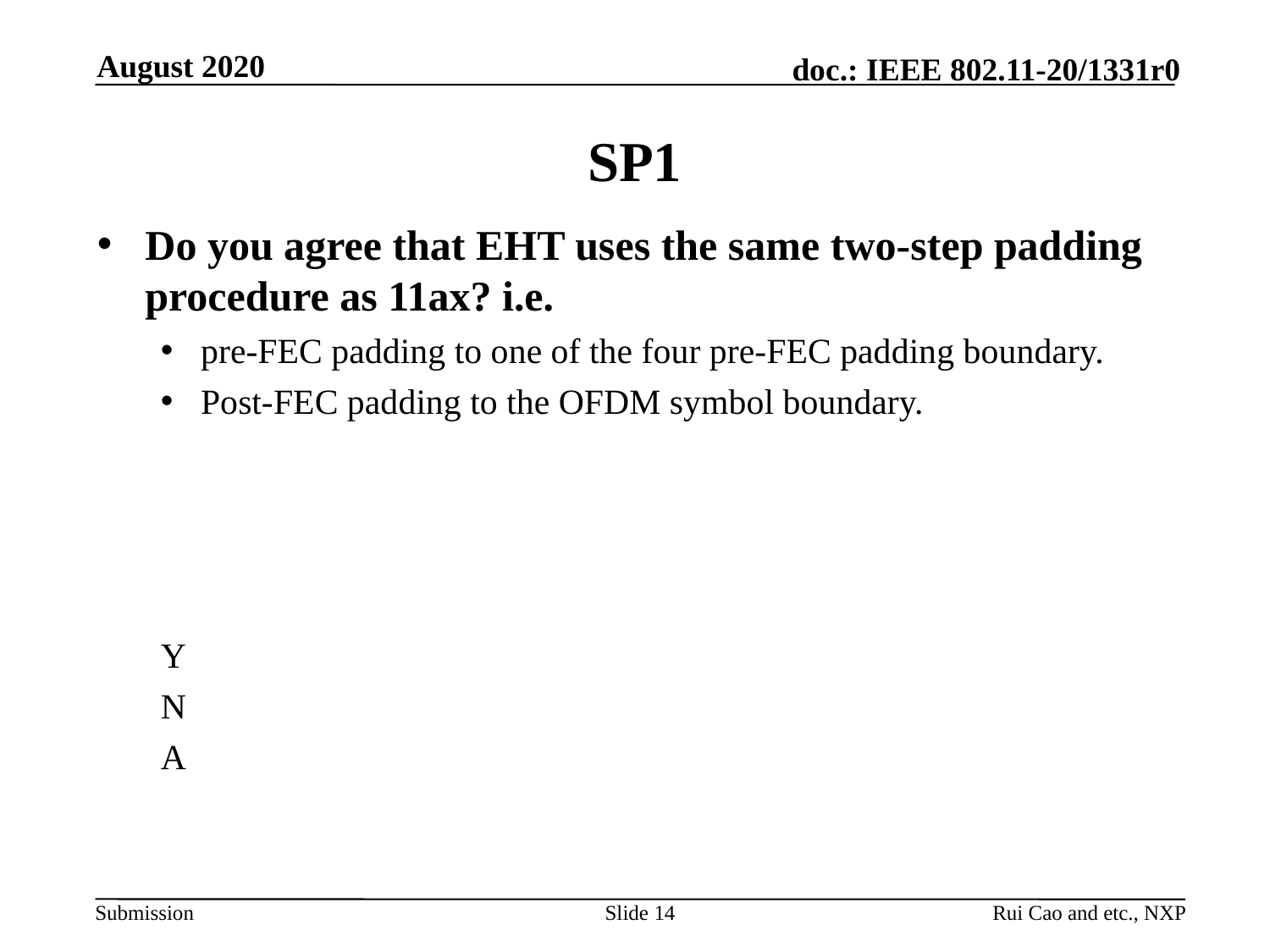

August 2020
# SP1
Do you agree that EHT uses the same two-step padding procedure as 11ax? i.e.
pre-FEC padding to one of the four pre-FEC padding boundary.
Post-FEC padding to the OFDM symbol boundary.

Y
N
A
Slide 14
Rui Cao and etc., NXP